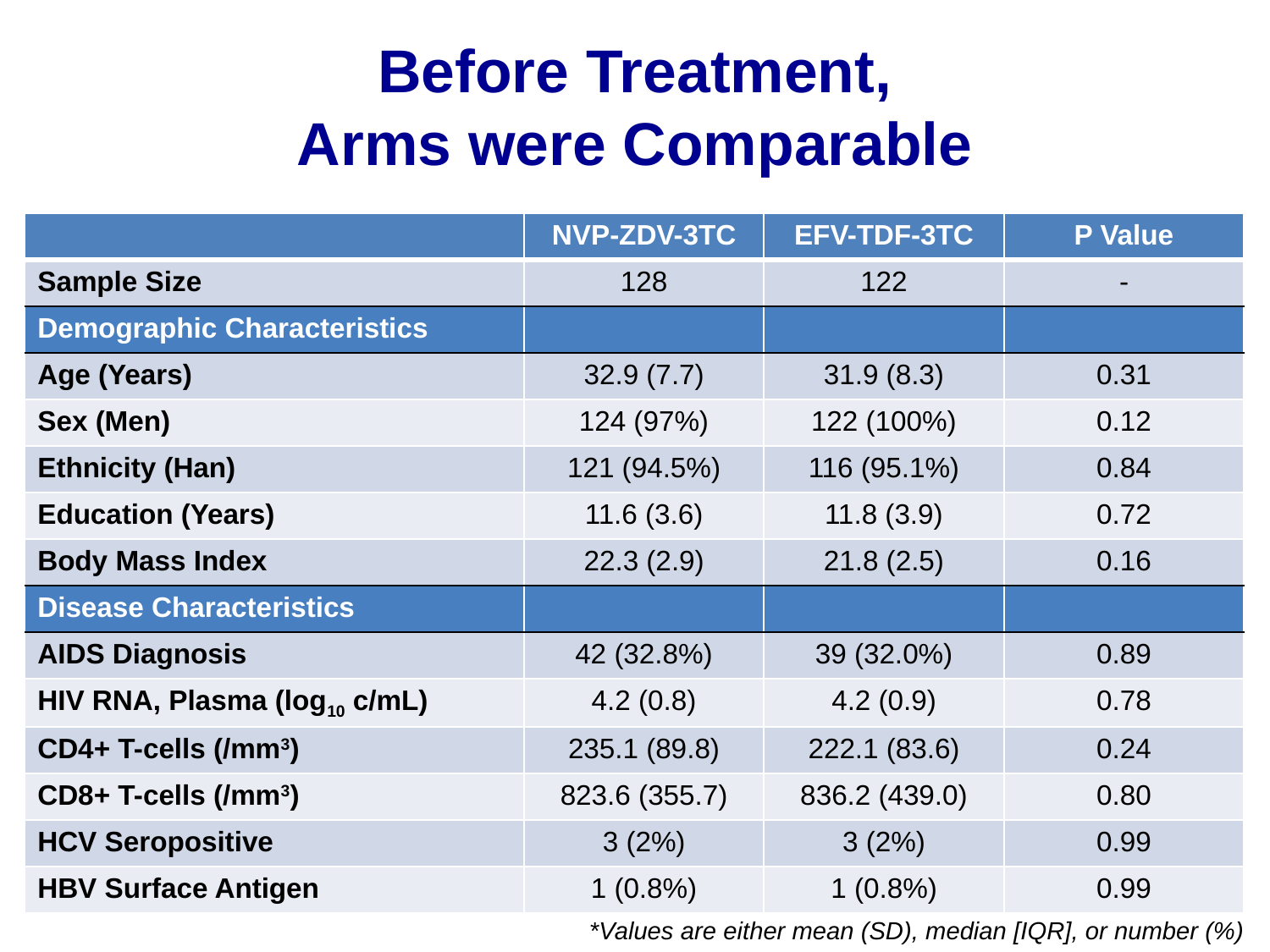

# Before Treatment, Arms were Comparable
|  | NVP-ZDV-3TC | EFV-TDF-3TC | P Value |
| --- | --- | --- | --- |
| Sample Size | 128 | 122 | - |
| Demographic Characteristics |  |  |  |
| Age (Years) | 32.9 (7.7) | 31.9 (8.3) | 0.31 |
| Sex (Men) | 124 (97%) | 122 (100%) | 0.12 |
| Ethnicity (Han) | 121 (94.5%) | 116 (95.1%) | 0.84 |
| Education (Years) | 11.6 (3.6) | 11.8 (3.9) | 0.72 |
| Body Mass Index | 22.3 (2.9) | 21.8 (2.5) | 0.16 |
| Disease Characteristics |  |  |  |
| AIDS Diagnosis | 42 (32.8%) | 39 (32.0%) | 0.89 |
| HIV RNA, Plasma (log10 c/mL) | 4.2 (0.8) | 4.2 (0.9) | 0.78 |
| CD4+ T-cells (/mm3) | 235.1 (89.8) | 222.1 (83.6) | 0.24 |
| CD8+ T-cells (/mm3) | 823.6 (355.7) | 836.2 (439.0) | 0.80 |
| HCV Seropositive | 3 (2%) | 3 (2%) | 0.99 |
| HBV Surface Antigen | 1 (0.8%) | 1 (0.8%) | 0.99 |
*Values are either mean (SD), median [IQR], or number (%)